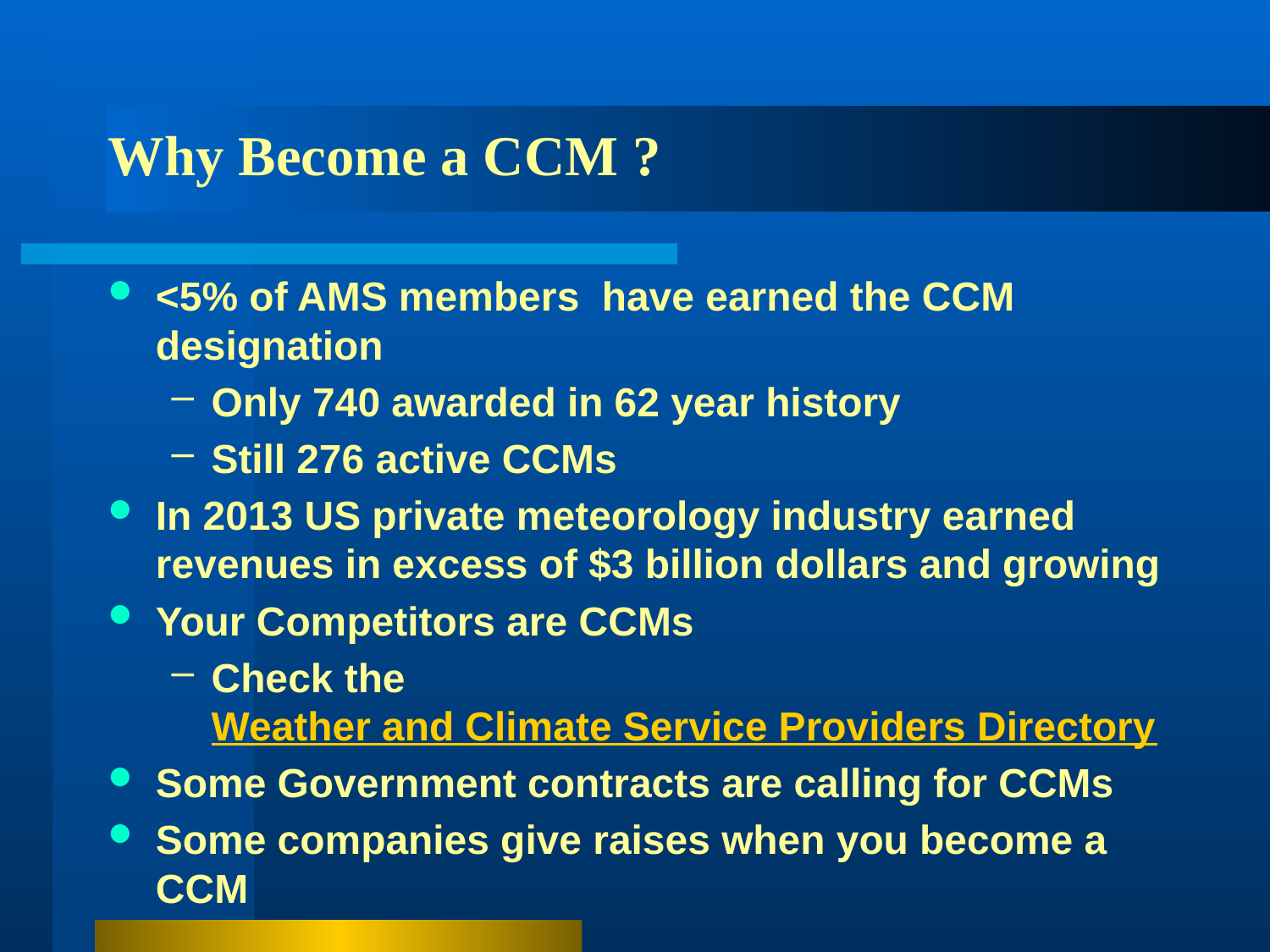

# Why Become a CCM ?
<5% of AMS members  have earned the CCM designation
Only 740 awarded in 62 year history
Still 276 active CCMs
In 2013 US private meteorology industry earned revenues in excess of $3 billion dollars and growing
Your Competitors are CCMs
Check the Weather and Climate Service Providers Directory
Some Government contracts are calling for CCMs
Some companies give raises when you become a CCM